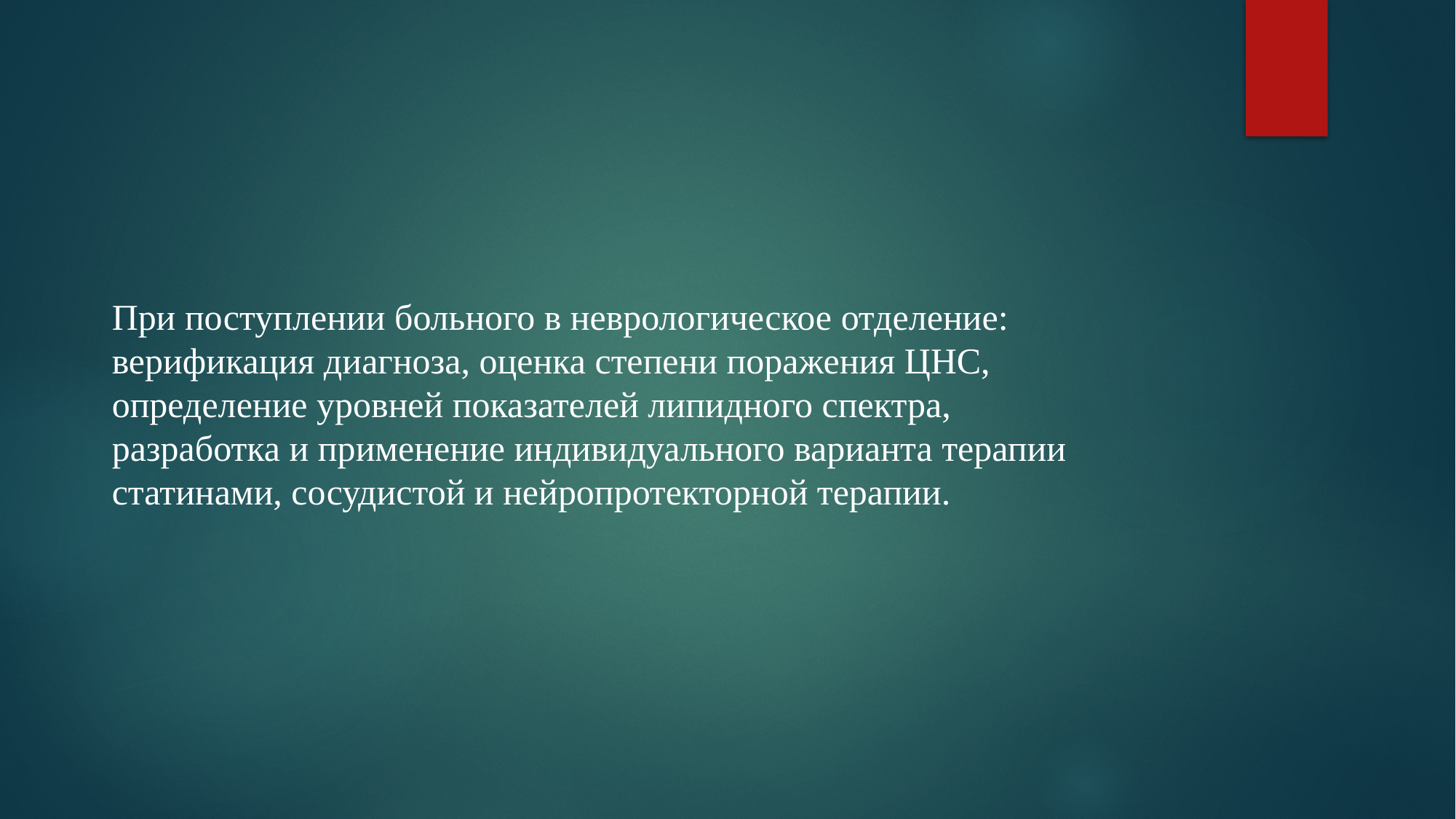

При поступлении больного в неврологическое отделение: верификация диагноза, оценка степени поражения ЦНС, определение уровней показателей липидного спектра, разработка и применение индивидуального варианта терапии статинами, сосудистой и нейропротекторной терапии.